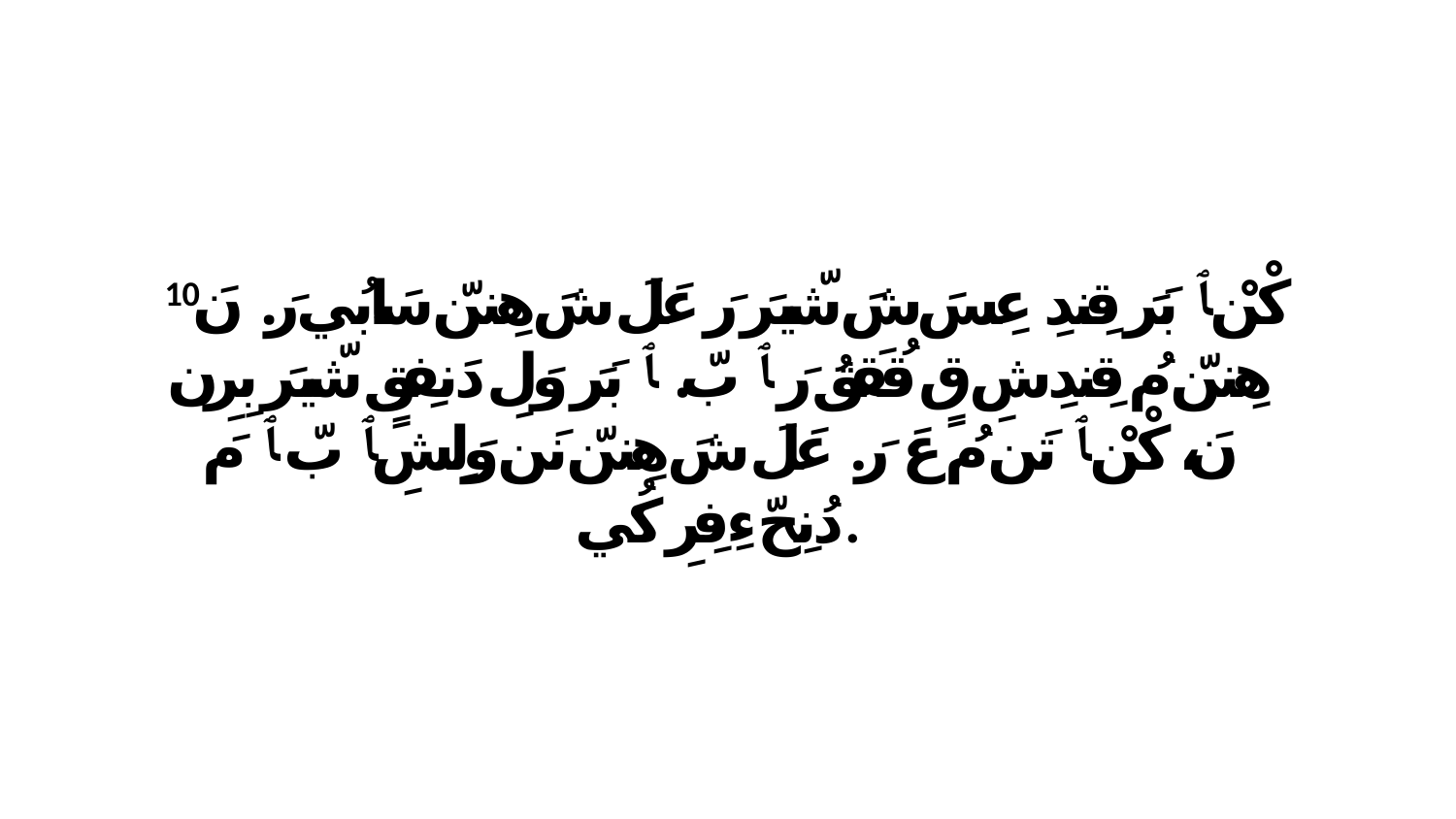

10 كْنْ ﭑ بَرَ قِندِ عِسَ شَ شّيرَ رَ عَلَ شَ هِننّ سَابُي رَ. نَ هِننّ مُ قِندِشِ قٍ قُقَقُ رَ ﭑ بّ. ﭑ بَرَ وَلِ دَنفِقٍ شّيرَ بِرِن نَ، كْنْ ﭑ تَن مُ عَ رَ. عَلَ شَ هِننّ نَن وَلِشِ ﭑ بّ ﭑ مَ دُنِحّءِفِرِ كُي.